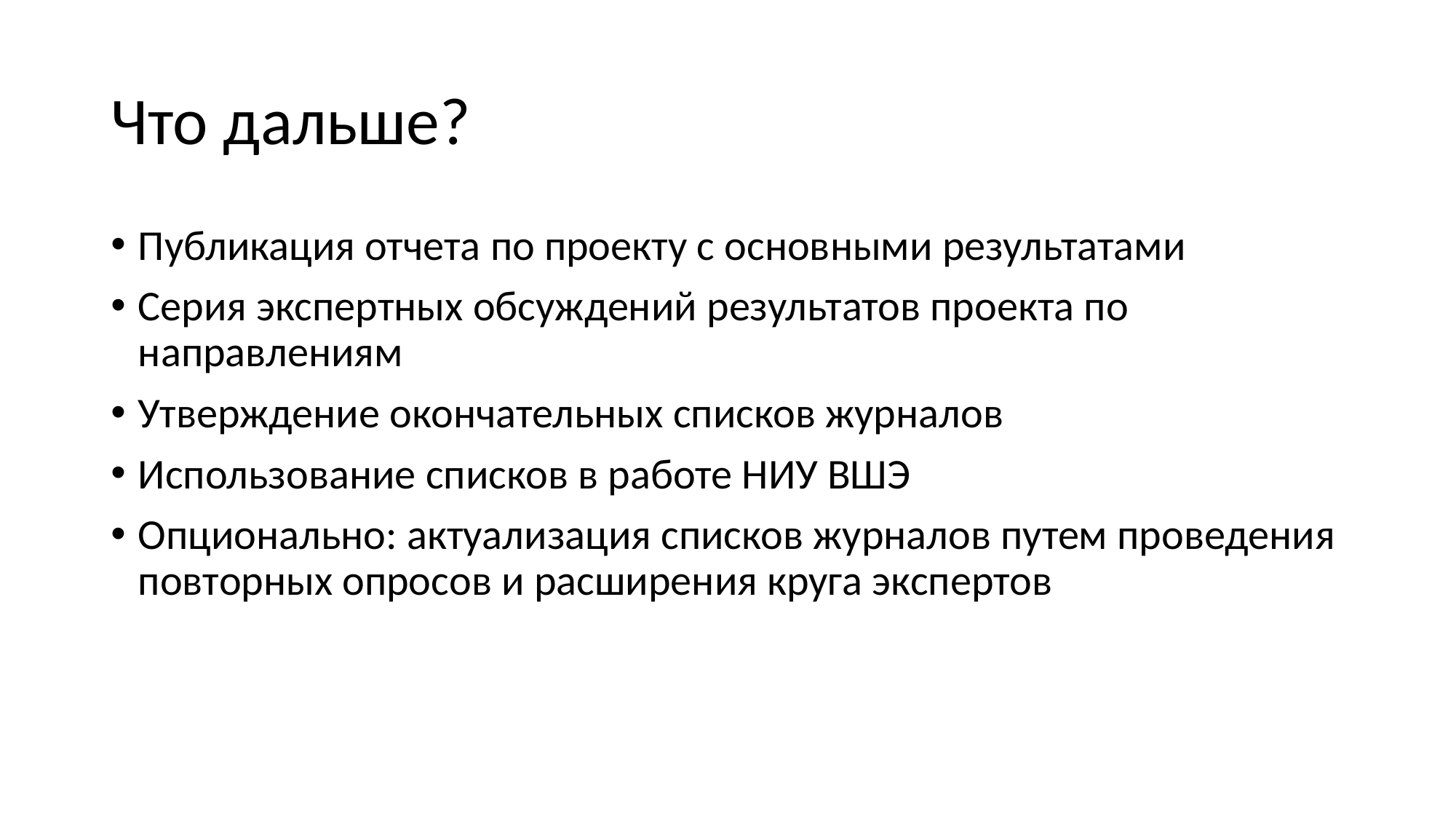

# Что дальше?
Публикация отчета по проекту с основными результатами
Серия экспертных обсуждений результатов проекта по направлениям
Утверждение окончательных списков журналов
Использование списков в работе НИУ ВШЭ
Опционально: актуализация списков журналов путем проведения повторных опросов и расширения круга экспертов